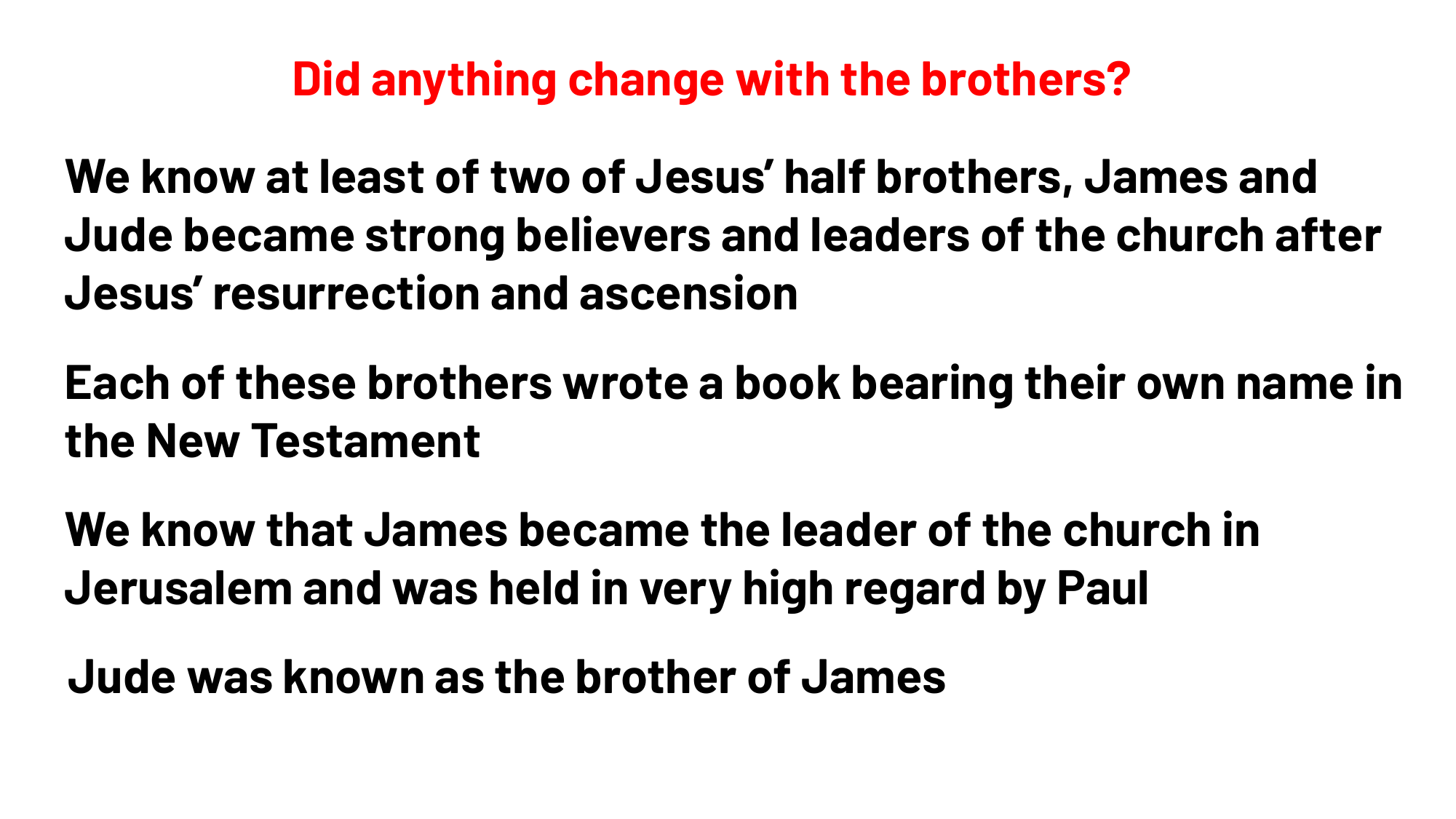

Did anything change with the brothers?
We know at least of two of Jesus’ half brothers, James and Jude became strong believers and leaders of the church after Jesus’ resurrection and ascension
Each of these brothers wrote a book bearing their own name in the New Testament
We know that James became the leader of the church in Jerusalem and was held in very high regard by Paul
Jude was known as the brother of James